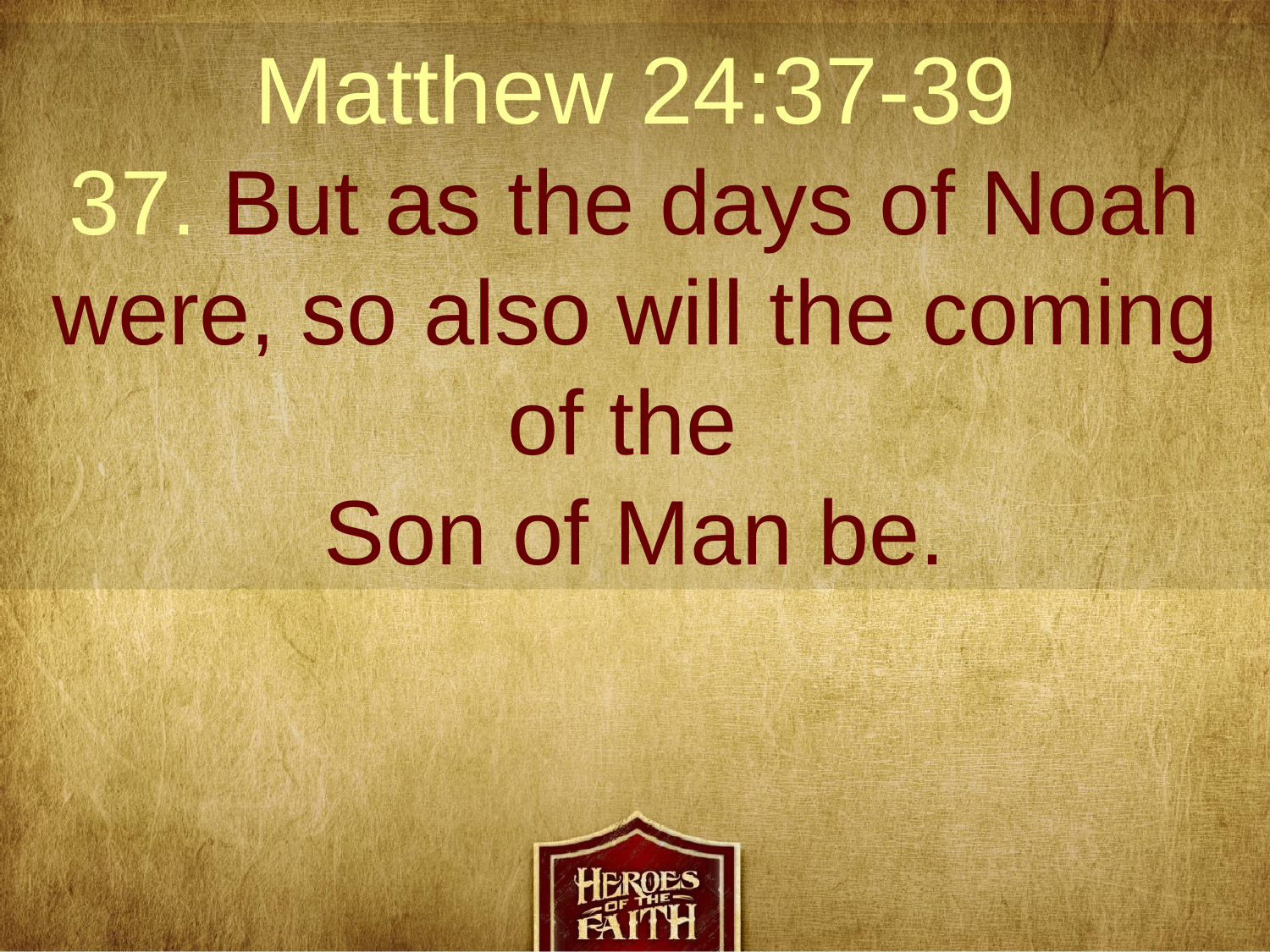

Matthew 24:37-39
37. But as the days of Noah were, so also will the coming of the
Son of Man be.